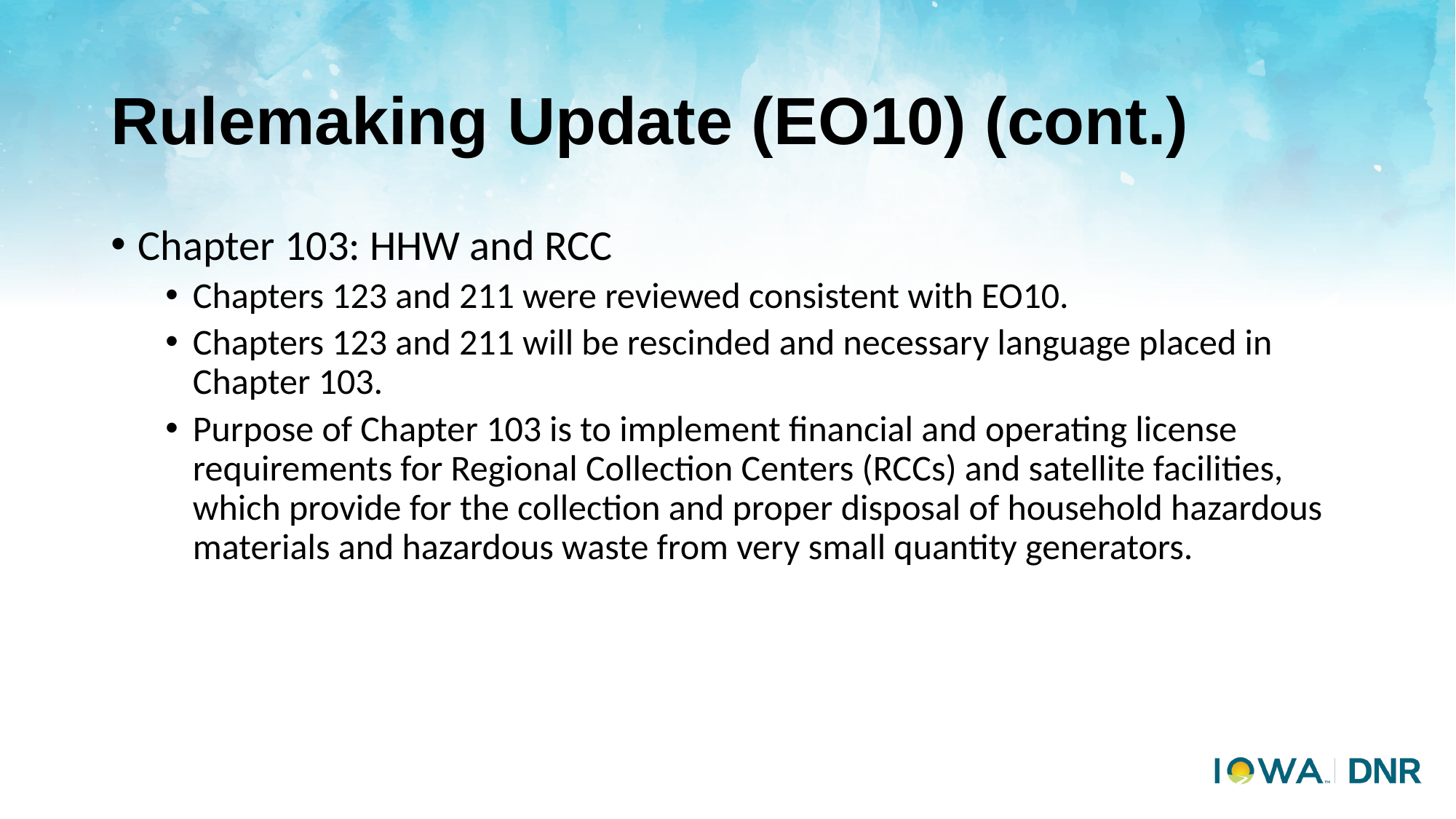

# Rulemaking Update (EO10) (cont.)
Chapter 103: HHW and RCC
Chapters 123 and 211 were reviewed consistent with EO10.
Chapters 123 and 211 will be rescinded and necessary language placed in Chapter 103.
Purpose of Chapter 103 is to implement financial and operating license requirements for Regional Collection Centers (RCCs) and satellite facilities, which provide for the collection and proper disposal of household hazardous materials and hazardous waste from very small quantity generators.